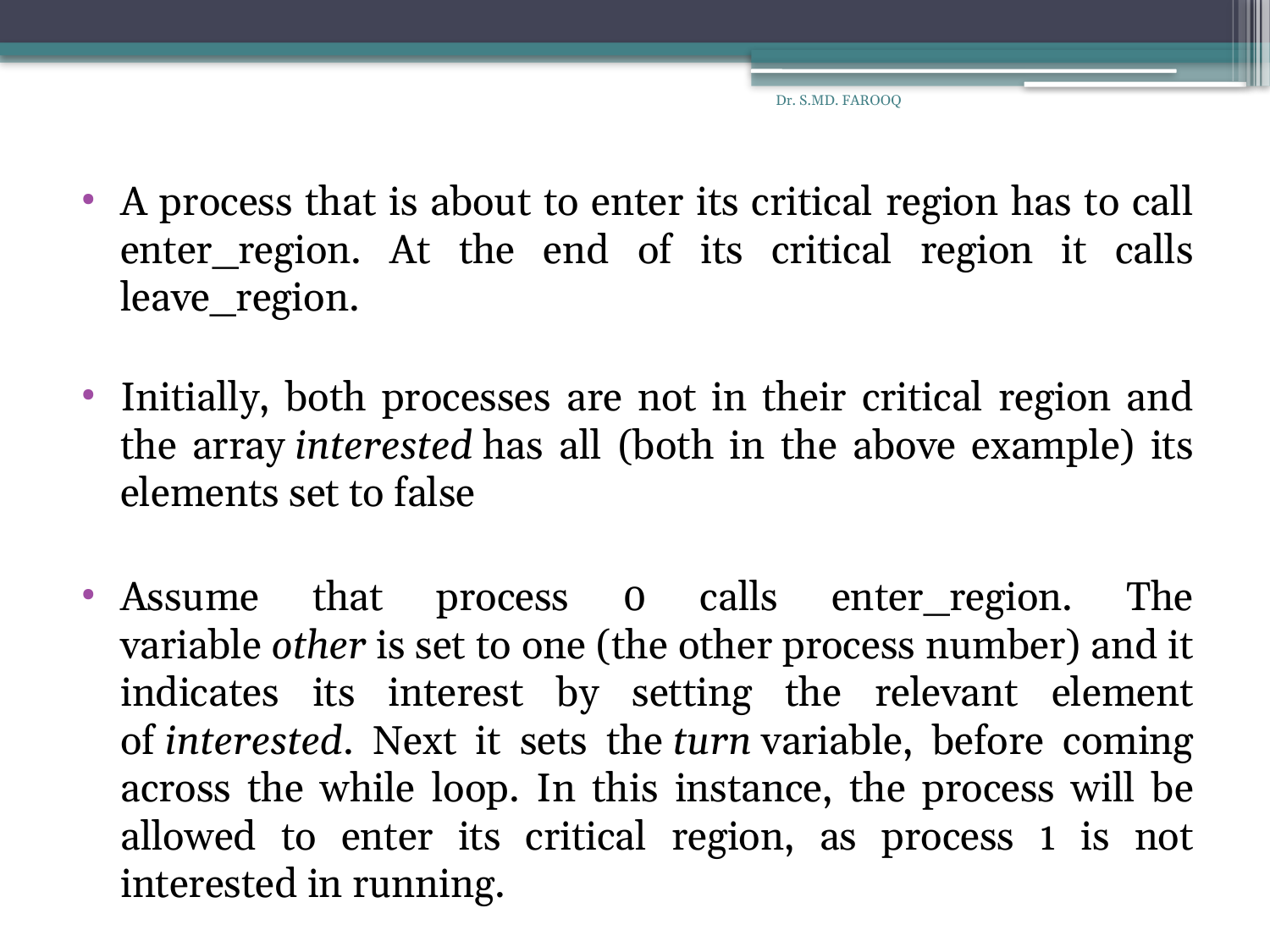

Dr. S.MD. FAROOQ
A process that is about to enter its critical region has to call enter_region. At the end of its critical region it calls leave_region.
Initially, both processes are not in their critical region and the array interested has all (both in the above example) its elements set to false

Assume that process 0 calls enter_region. The variable other is set to one (the other process number) and it indicates its interest by setting the relevant element of interested. Next it sets the turn variable, before coming across the while loop. In this instance, the process will be allowed to enter its critical region, as process 1 is not interested in running.